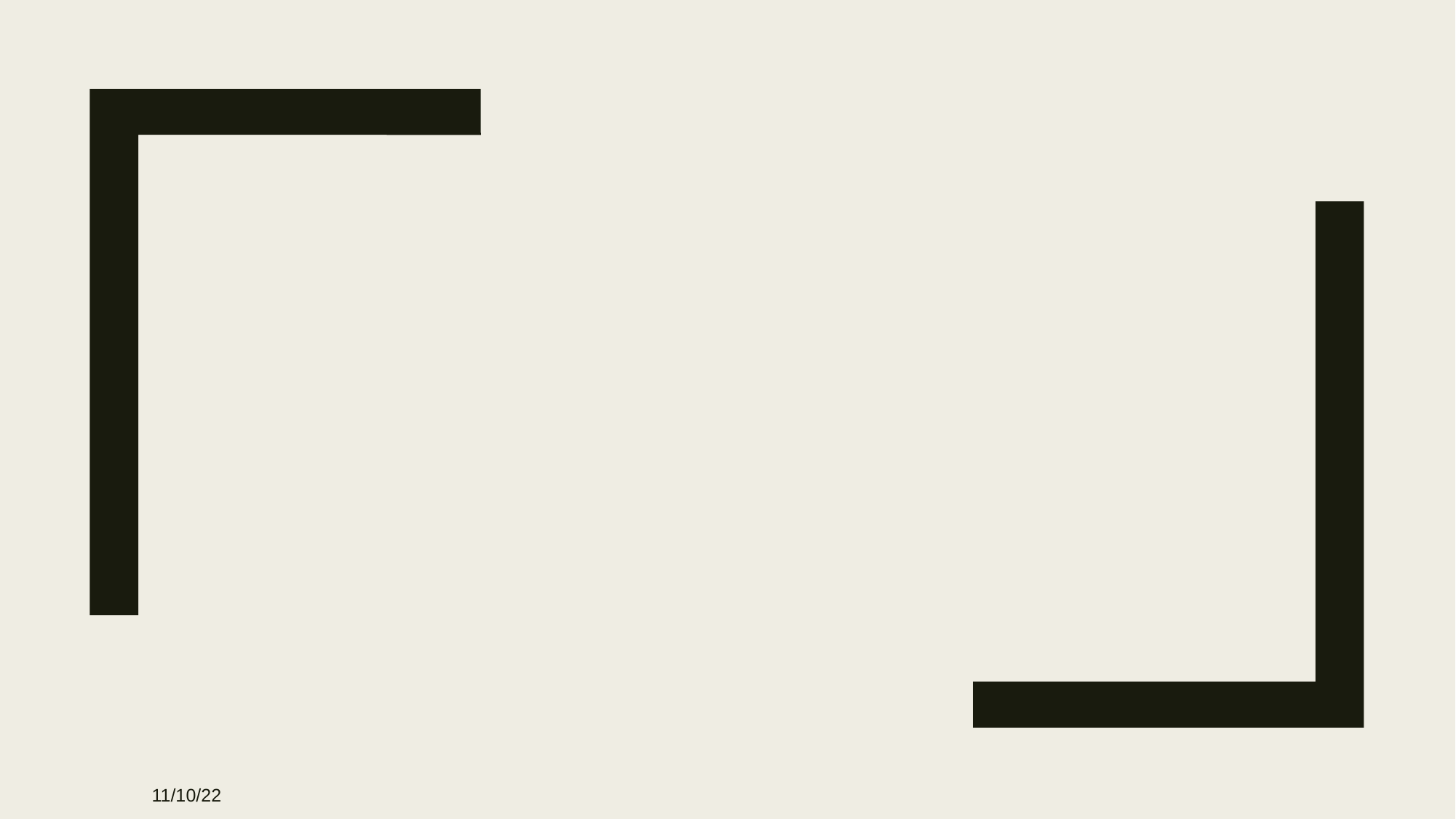

# Reglas generales de interpretación
11/10/22
Sample Footer Text
1